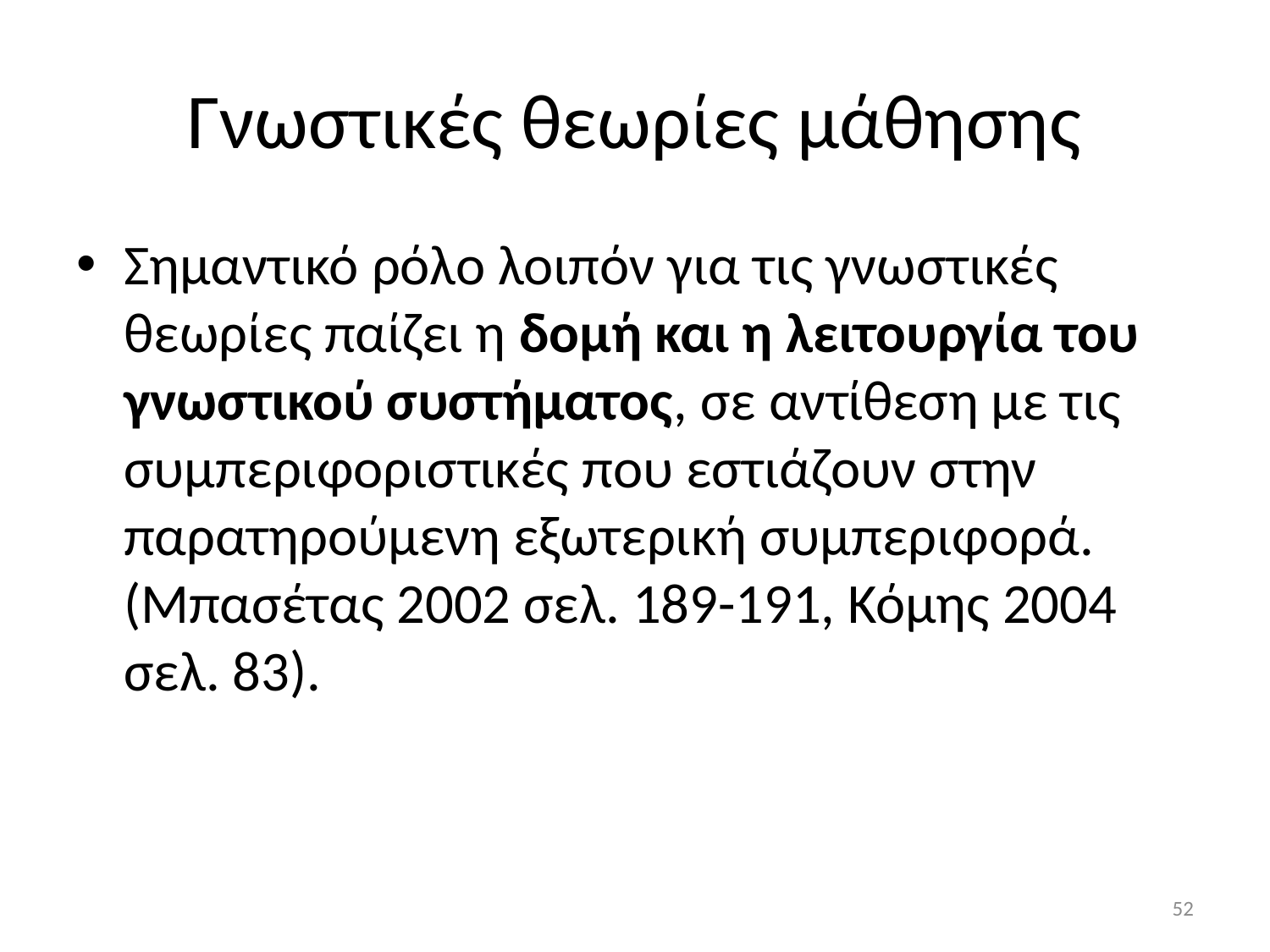

# Γνωστικές θεωρίες μάθησης
Σημαντικό ρόλο λοιπόν για τις γνωστικές θεωρίες παίζει η δομή και η λειτουργία του γνωστικού συστήματος, σε αντίθεση με τις συμπεριφοριστικές που εστιάζουν στην παρατηρούμενη εξωτερική συμπεριφορά. (Μπασέτας 2002 σελ. 189-191, Κόμης 2004 σελ. 83).
52